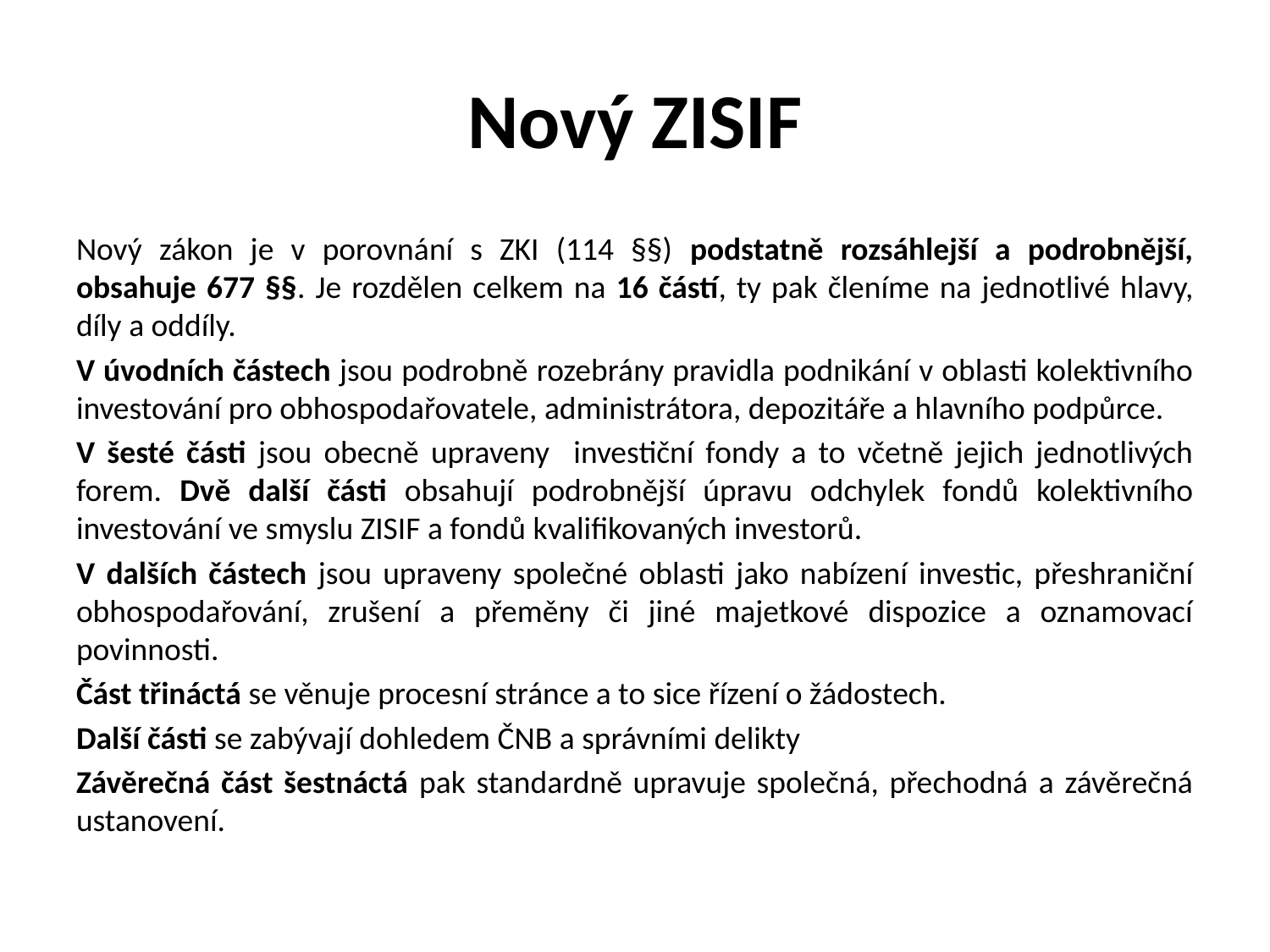

# Nový ZISIF
Nový zákon je v porovnání s ZKI (114 §§) podstatně rozsáhlejší a podrobnější, obsahuje 677 §§. Je rozdělen celkem na 16 částí, ty pak členíme na jednotlivé hlavy, díly a oddíly.
V úvodních částech jsou podrobně rozebrány pravidla podnikání v oblasti kolektivního investování pro obhospodařovatele, administrátora, depozitáře a hlavního podpůrce.
V šesté části jsou obecně upraveny  investiční fondy a to včetně jejich jednotlivých forem. Dvě další části obsahují podrobnější úpravu odchylek fondů kolektivního investování ve smyslu ZISIF a fondů kvalifikovaných investorů.
V dalších částech jsou upraveny společné oblasti jako nabízení investic, přeshraniční obhospodařování, zrušení a přeměny či jiné majetkové dispozice a oznamovací povinnosti.
Část třináctá se věnuje procesní stránce a to sice řízení o žádostech.
Další části se zabývají dohledem ČNB a správními delikty
Závěrečná část šestnáctá pak standardně upravuje společná, přechodná a závěrečná ustanovení.